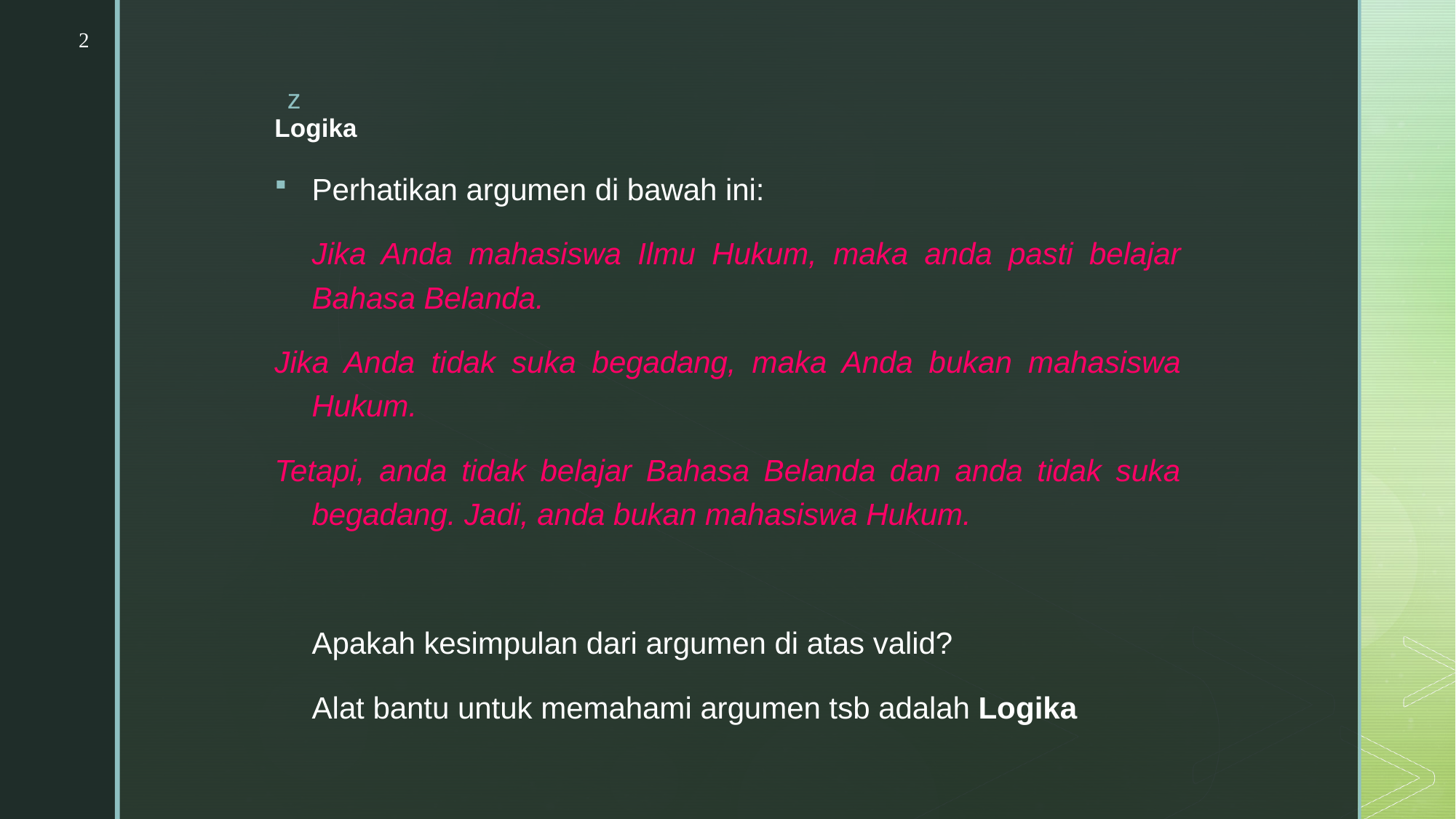

2
Logika
Perhatikan argumen di bawah ini:
	Jika Anda mahasiswa Ilmu Hukum, maka anda pasti belajar Bahasa Belanda.
Jika Anda tidak suka begadang, maka Anda bukan mahasiswa Hukum.
Tetapi, anda tidak belajar Bahasa Belanda dan anda tidak suka begadang. Jadi, anda bukan mahasiswa Hukum.

	Apakah kesimpulan dari argumen di atas valid?
	Alat bantu untuk memahami argumen tsb adalah Logika